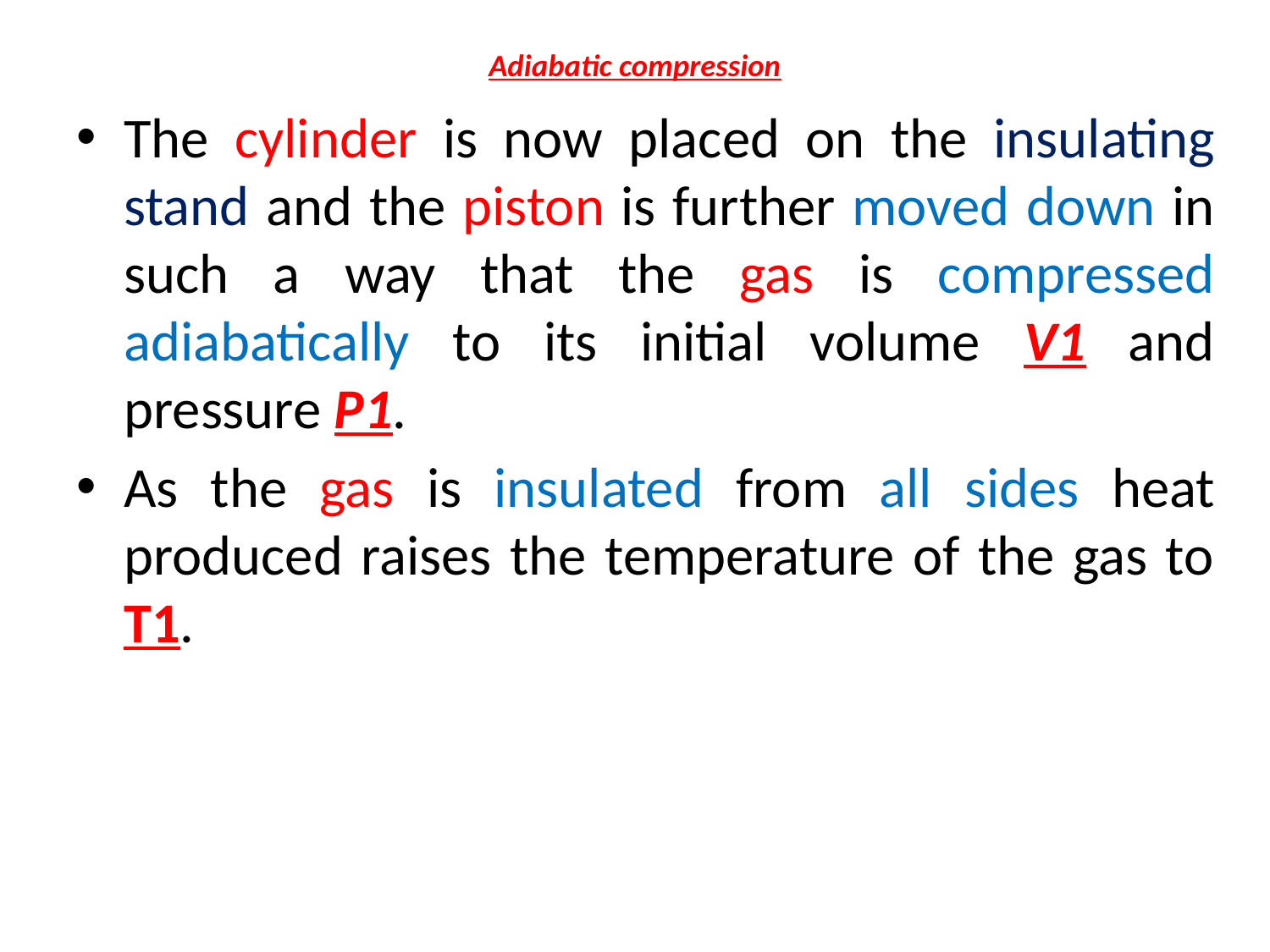

# Adiabatic compression
The cylinder is now placed on the insulating stand and the piston is further moved down in such a way that the gas is compressed adiabatically to its initial volume V1 and pressure P1.
As the gas is insulated from all sides heat produced raises the temperature of the gas to T1.